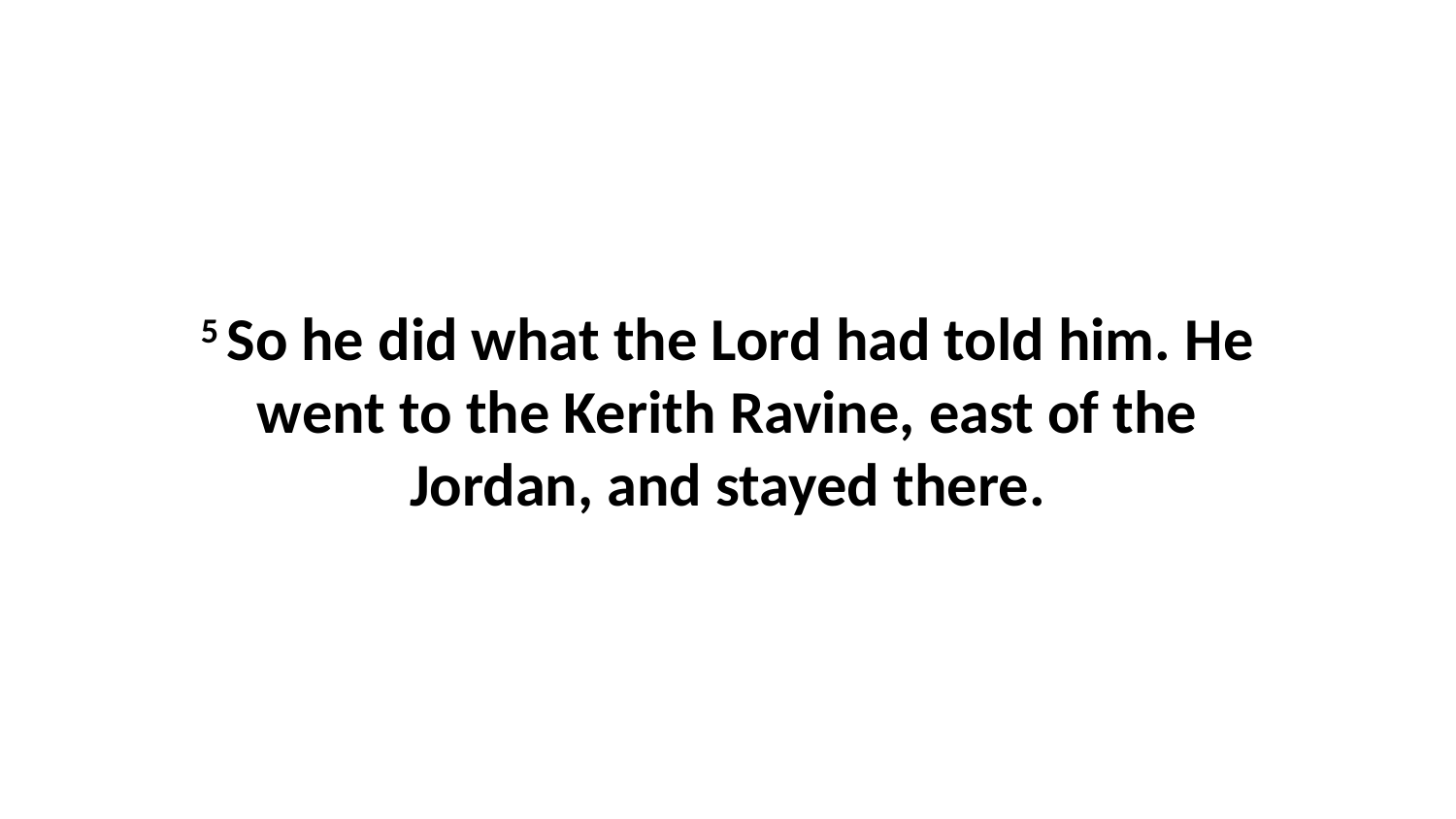

5 So he did what the Lord had told him. He went to the Kerith Ravine, east of the Jordan, and stayed there.